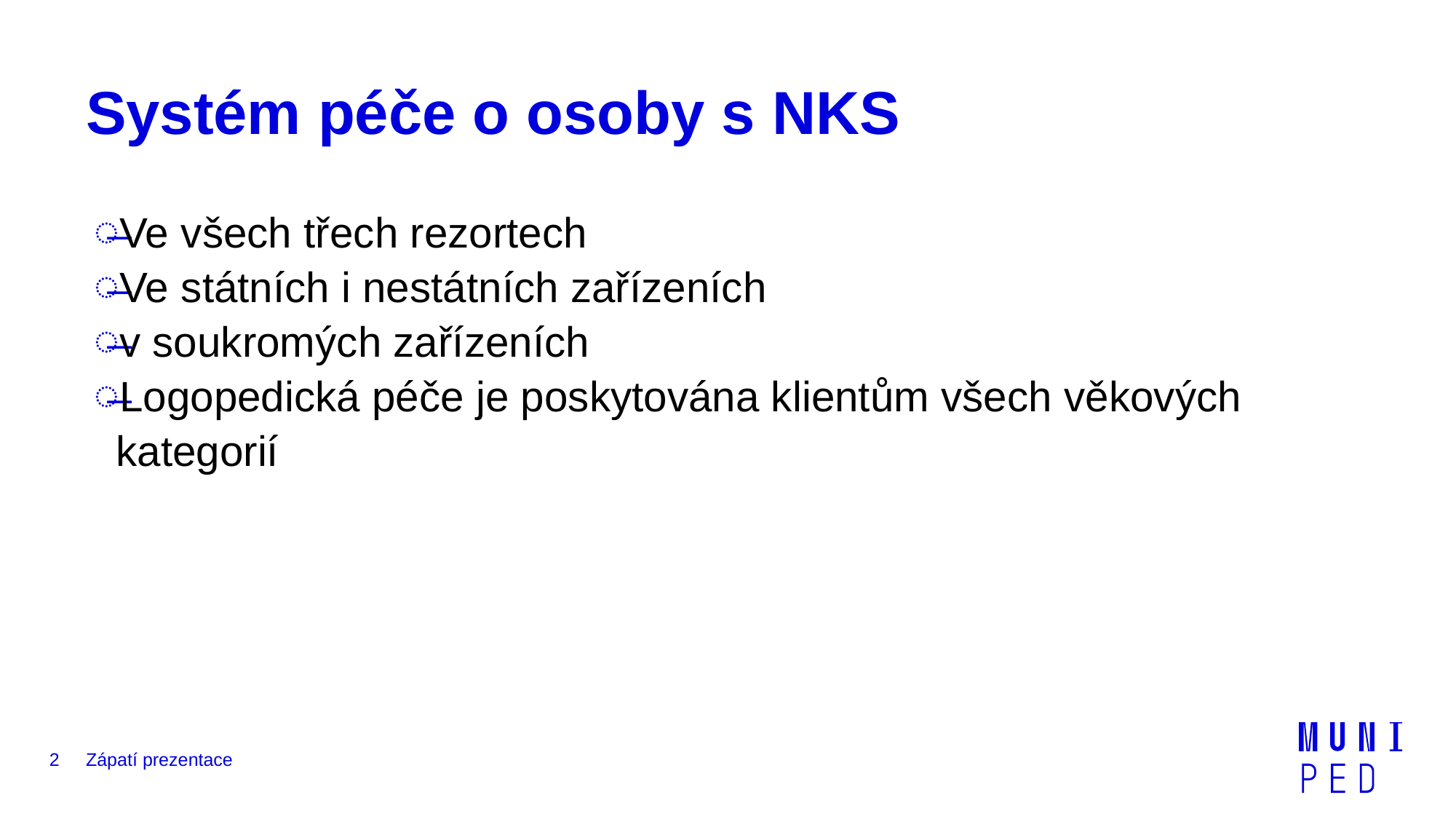

# Systém péče o osoby s NKS
Ve všech třech rezortech
Ve státních i nestátních zařízeních
v soukromých zařízeních
Logopedická péče je poskytována klientům všech věkových kategorií

2
Zápatí prezentace